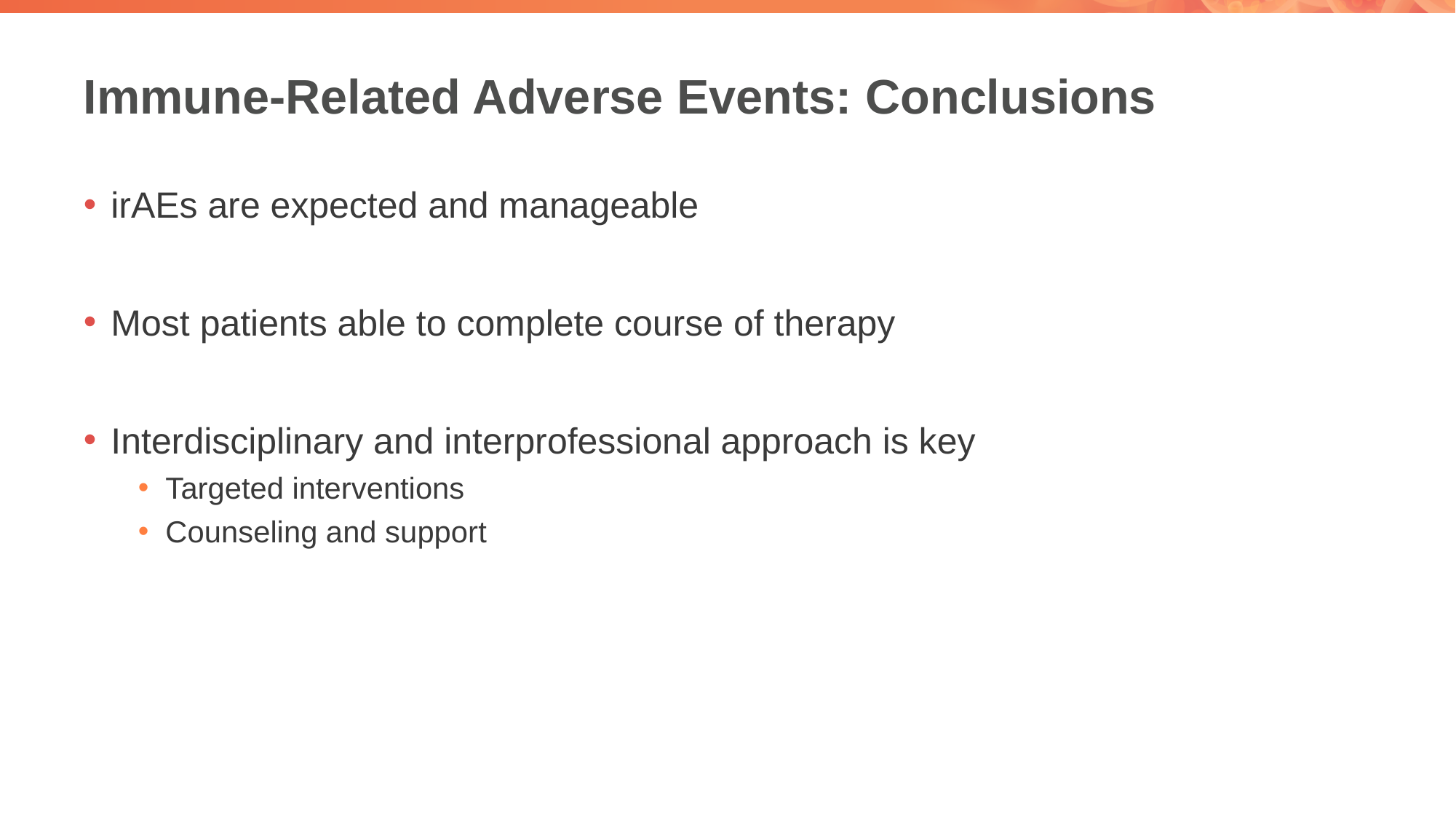

# Immune-Related Adverse Events: Conclusions
irAEs are expected and manageable

Most patients able to complete course of therapy

Interdisciplinary and interprofessional approach is key
Targeted interventions
Counseling and support